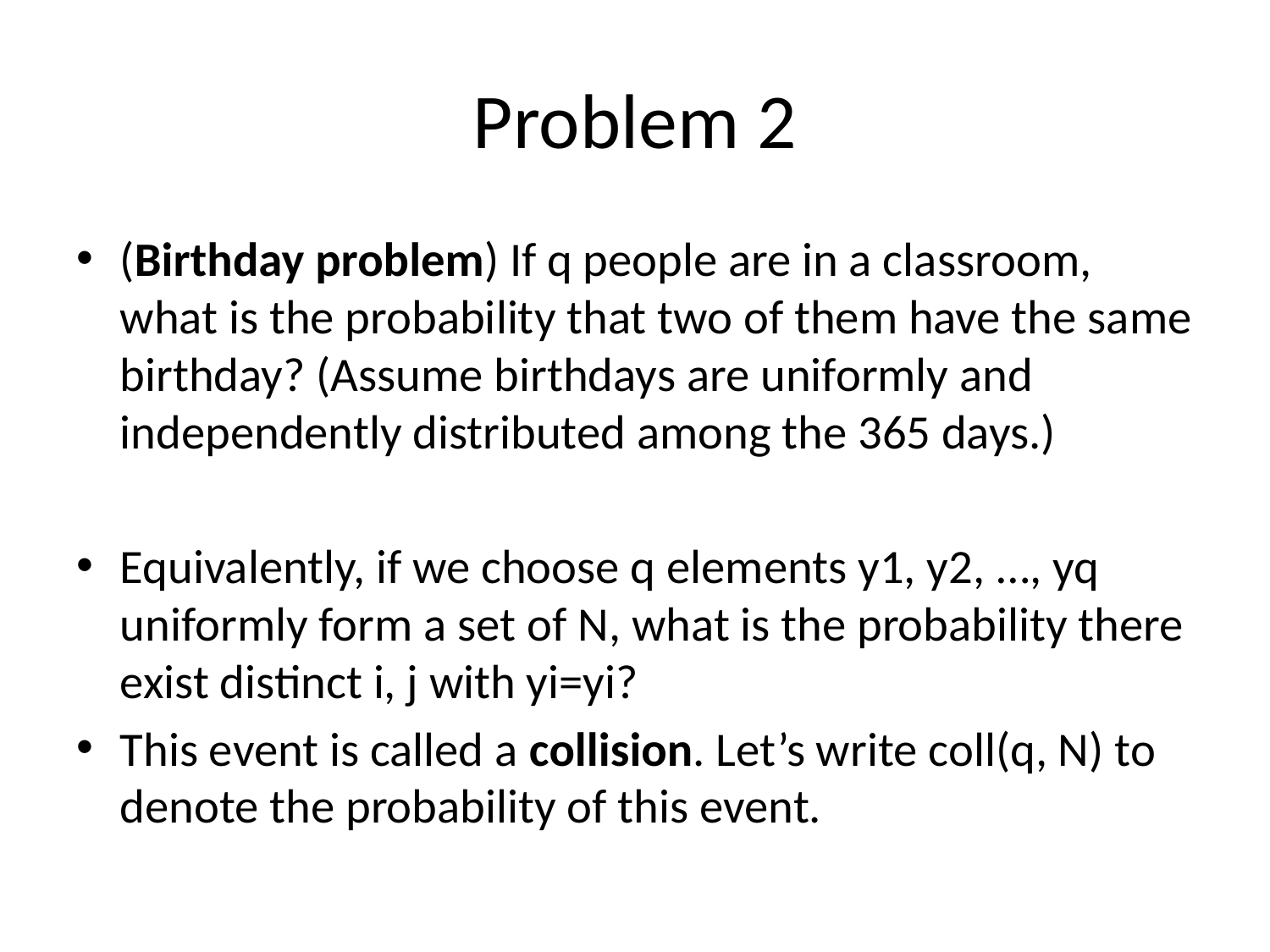

# Problem 2
(Birthday problem) If q people are in a classroom, what is the probability that two of them have the same birthday? (Assume birthdays are uniformly and independently distributed among the 365 days.)

Equivalently, if we choose q elements y1, y2, …, yq uniformly form a set of N, what is the probability there exist distinct i, j with yi=yi?
This event is called a collision. Let’s write coll(q, N) to denote the probability of this event.